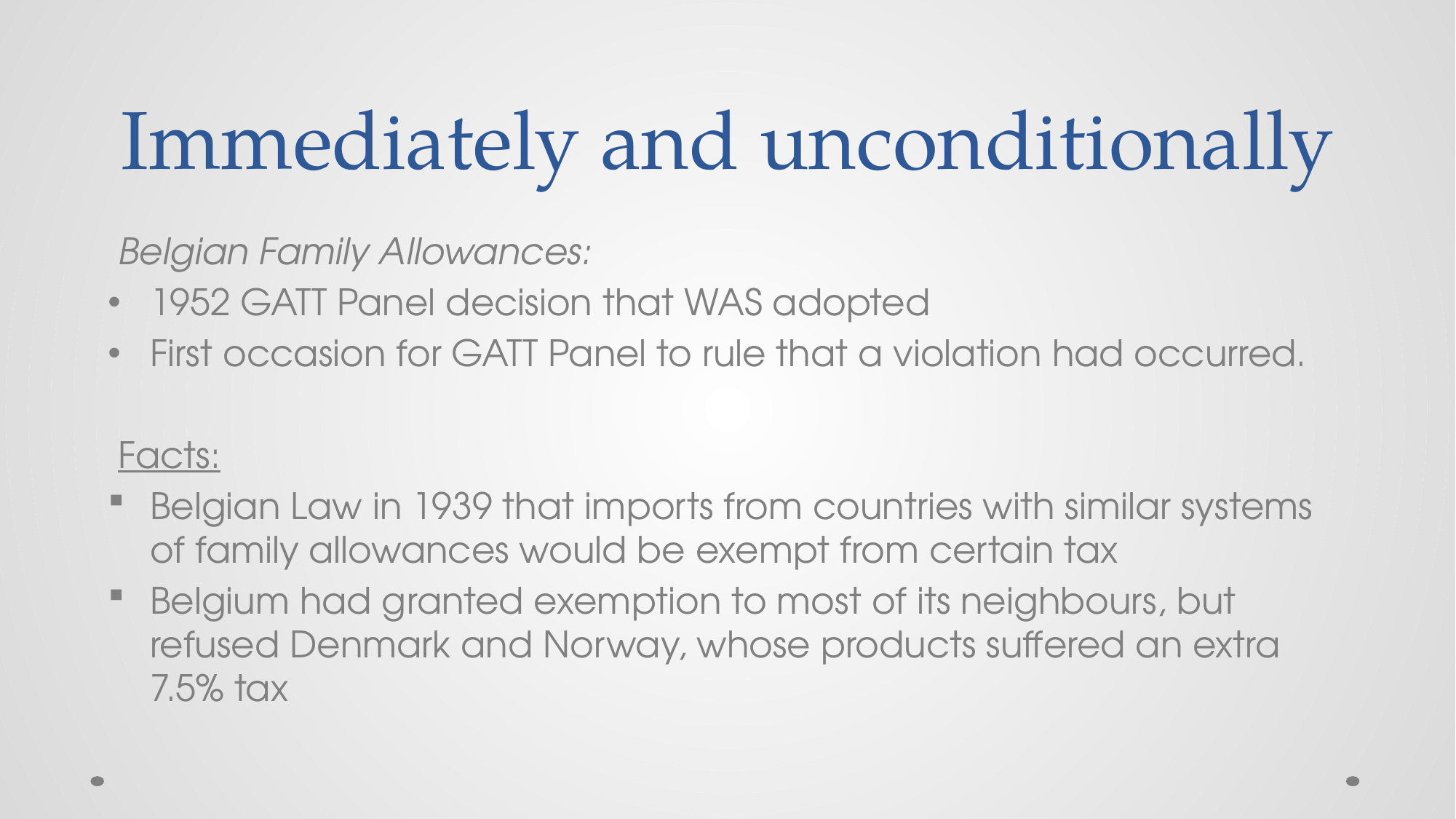

# Immediately and unconditionally
Belgian Family Allowances:
1952 GATT Panel decision that WAS adopted
First occasion for GATT Panel to rule that a violation had occurred.

Facts:
Belgian Law in 1939 that imports from countries with similar systems of family allowances would be exempt from certain tax
Belgium had granted exemption to most of its neighbours, but refused Denmark and Norway, whose products suffered an extra 7.5% tax